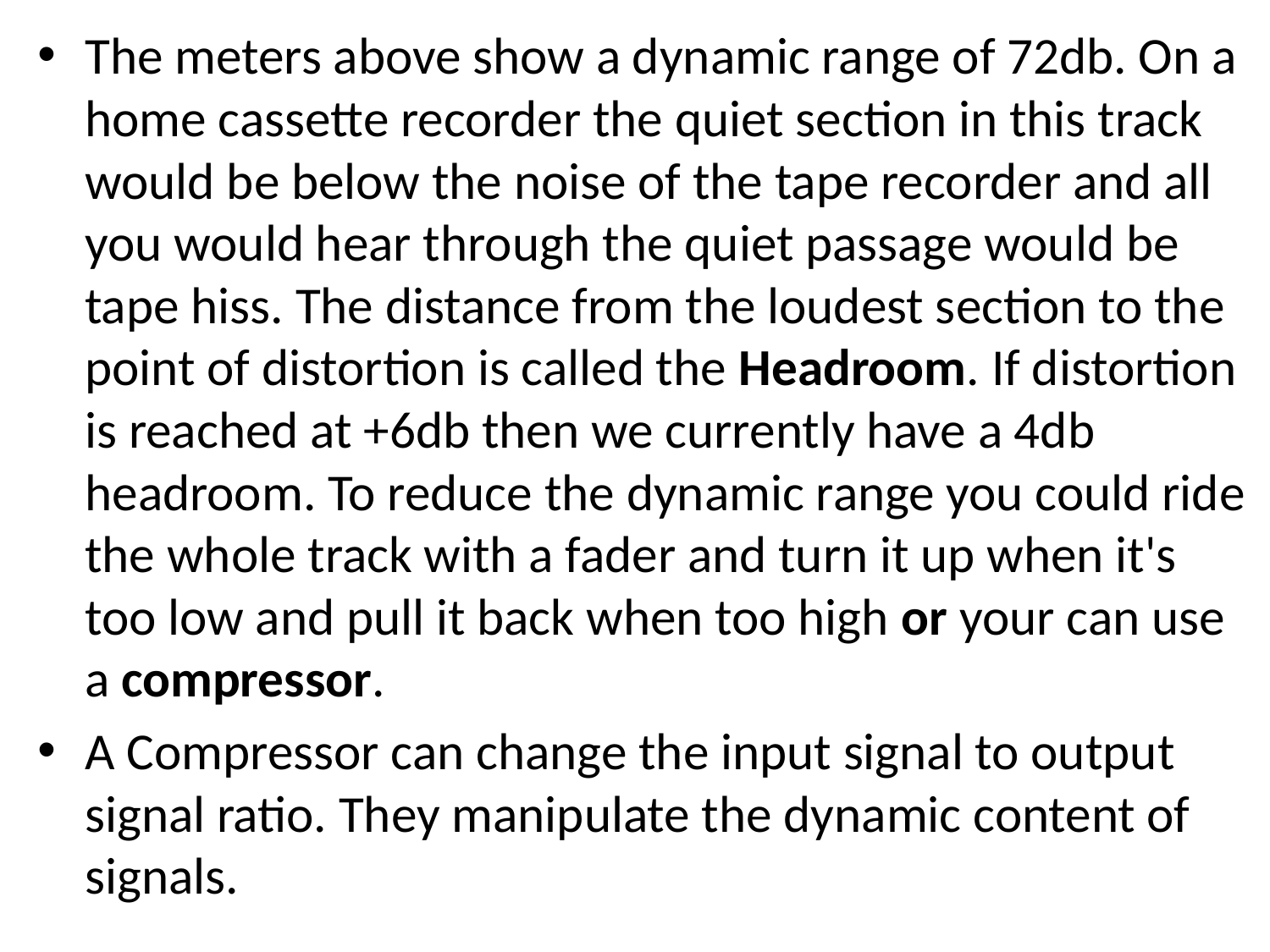

The meters above show a dynamic range of 72db. On a home cassette recorder the quiet section in this track would be below the noise of the tape recorder and all you would hear through the quiet passage would be tape hiss. The distance from the loudest section to the point of distortion is called the Headroom. If distortion is reached at +6db then we currently have a 4db headroom. To reduce the dynamic range you could ride the whole track with a fader and turn it up when it's too low and pull it back when too high or your can use a compressor.
A Compressor can change the input signal to output signal ratio. They manipulate the dynamic content of signals.